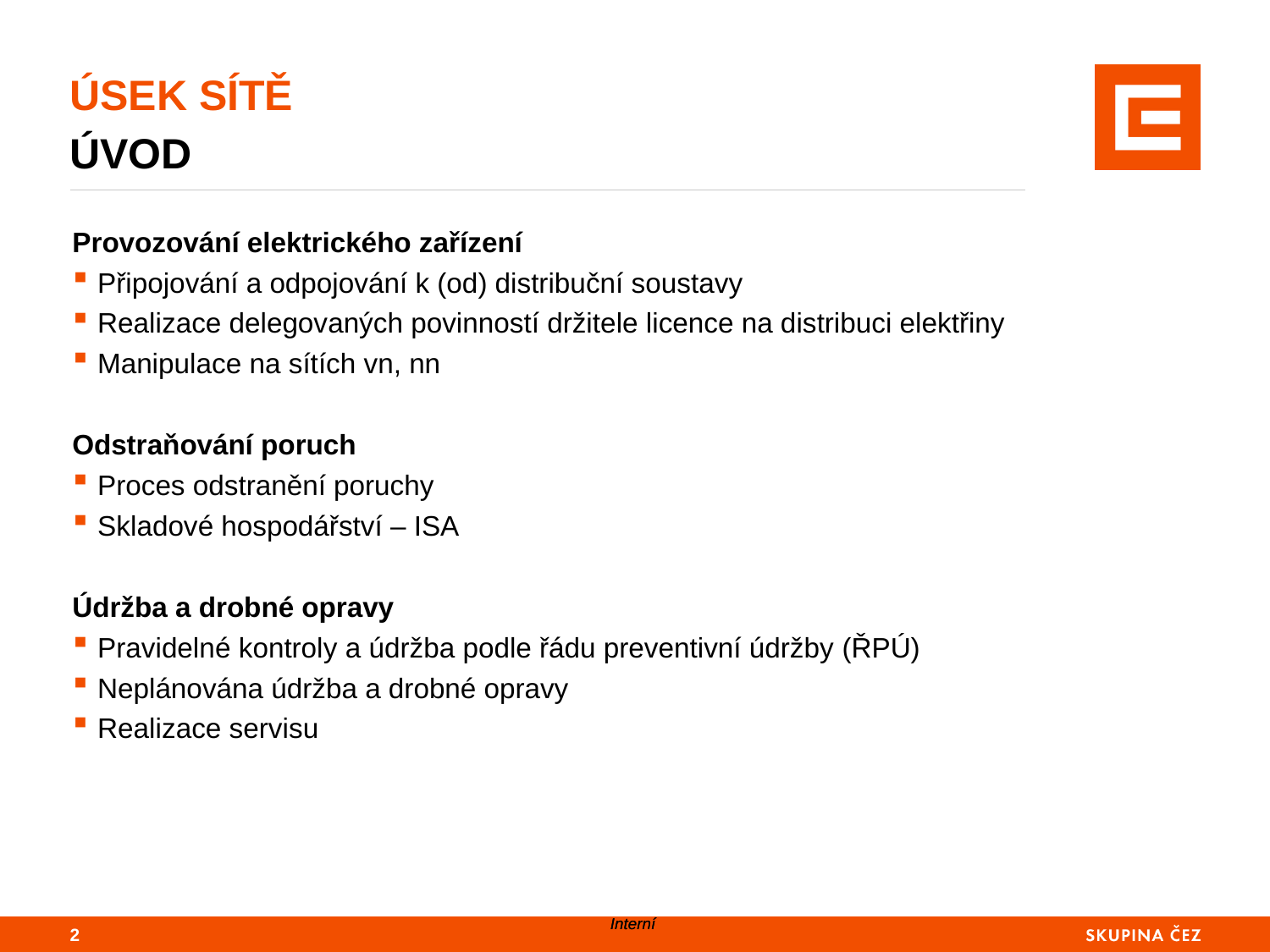

# ÚSEK SÍTĚ ÚVOD
Provozování elektrického zařízení
Připojování a odpojování k (od) distribuční soustavy
Realizace delegovaných povinností držitele licence na distribuci elektřiny
Manipulace na sítích vn, nn

Odstraňování poruch
Proces odstranění poruchy
Skladové hospodářství – ISA

Údržba a drobné opravy
Pravidelné kontroly a údržba podle řádu preventivní údržby (ŘPÚ)
Neplánována údržba a drobné opravy
Realizace servisu
2